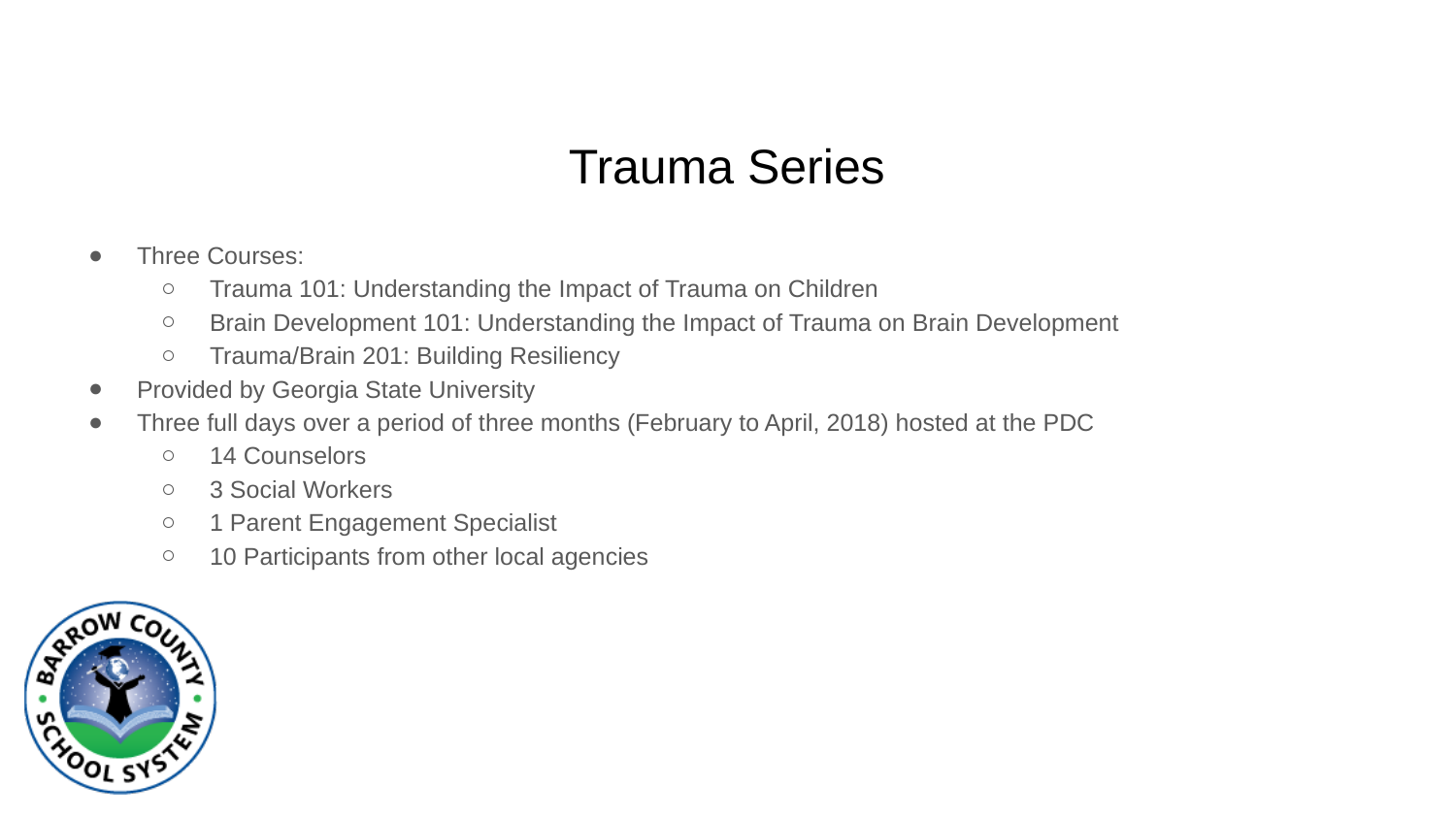

# Trauma Series
Three Courses:
Trauma 101: Understanding the Impact of Trauma on Children
Brain Development 101: Understanding the Impact of Trauma on Brain Development
Trauma/Brain 201: Building Resiliency
Provided by Georgia State University
Three full days over a period of three months (February to April, 2018) hosted at the PDC
14 Counselors
3 Social Workers
1 Parent Engagement Specialist
10 Participants from other local agencies